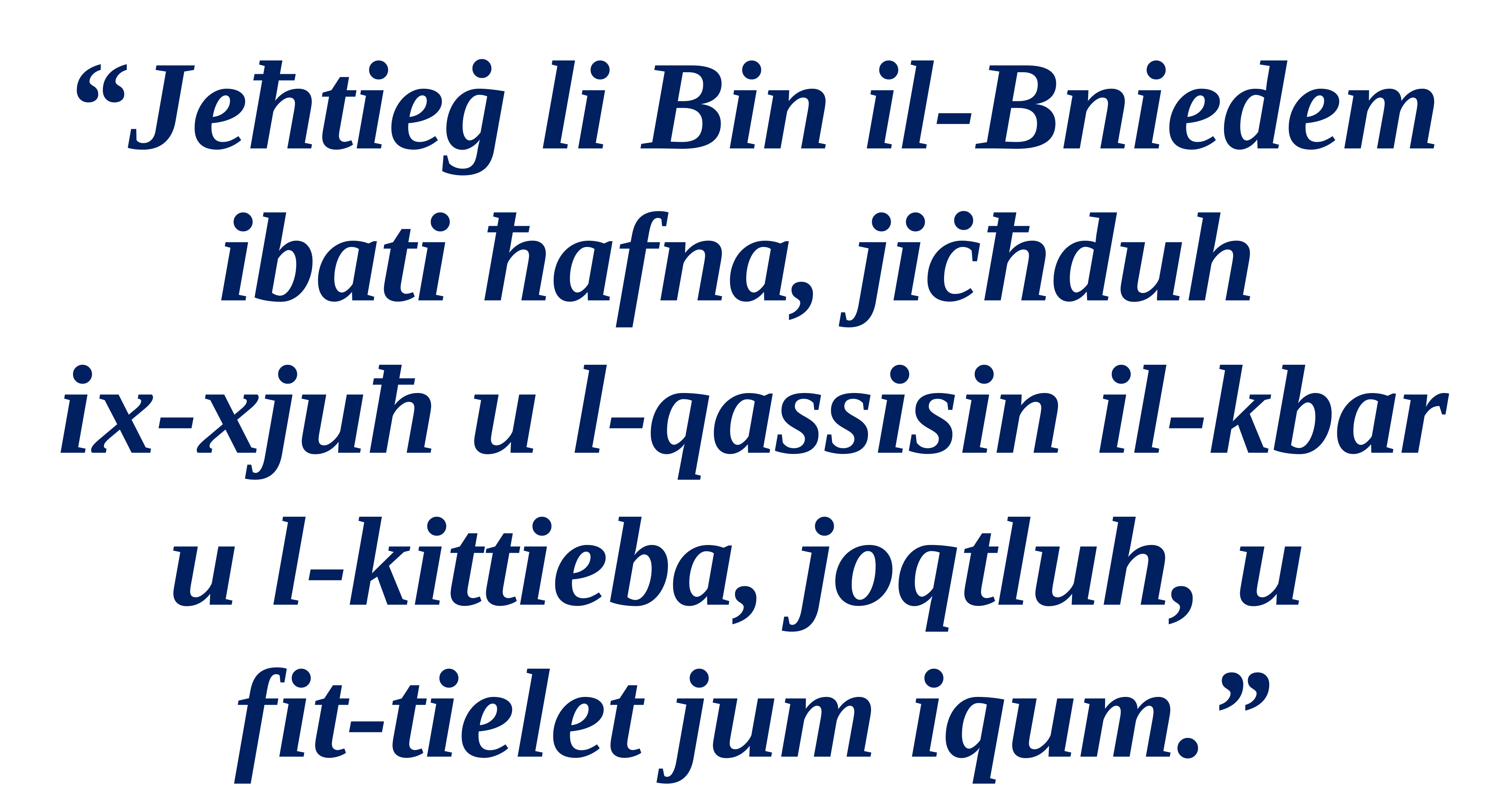

“Jeħtieġ li Bin il-Bniedem
ibati ħafna, jiċħduh
ix-xjuħ u l-qassisin il-kbar
u l-kittieba, joqtluh, u
fit-tielet jum iqum.”